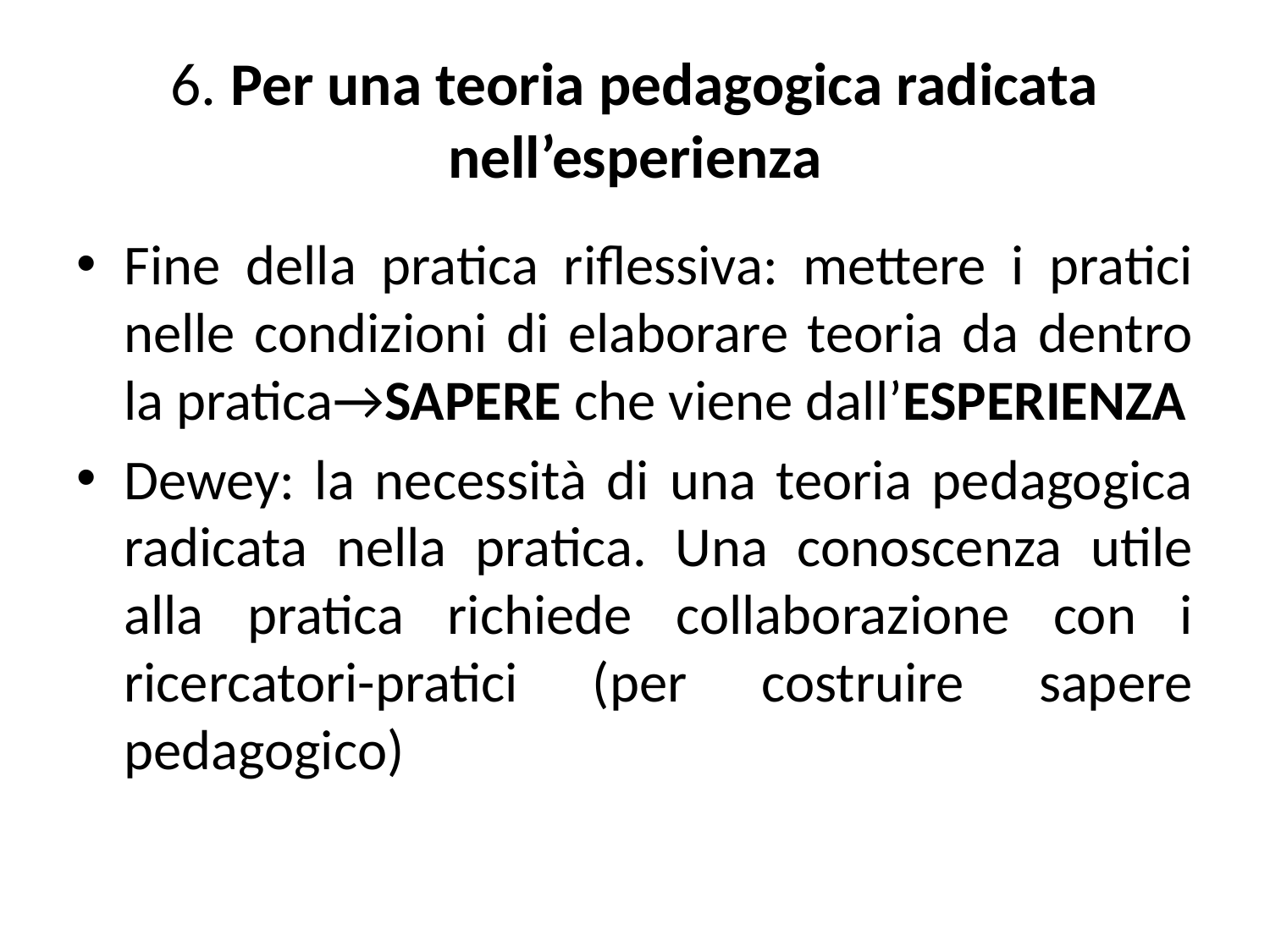

# 6. Per una teoria pedagogica radicata nell’esperienza
Fine della pratica riflessiva: mettere i pratici nelle condizioni di elaborare teoria da dentro la pratica→SAPERE che viene dall’ESPERIENZA
Dewey: la necessità di una teoria pedagogica radicata nella pratica. Una conoscenza utile alla pratica richiede collaborazione con i ricercatori-pratici (per costruire sapere pedagogico)